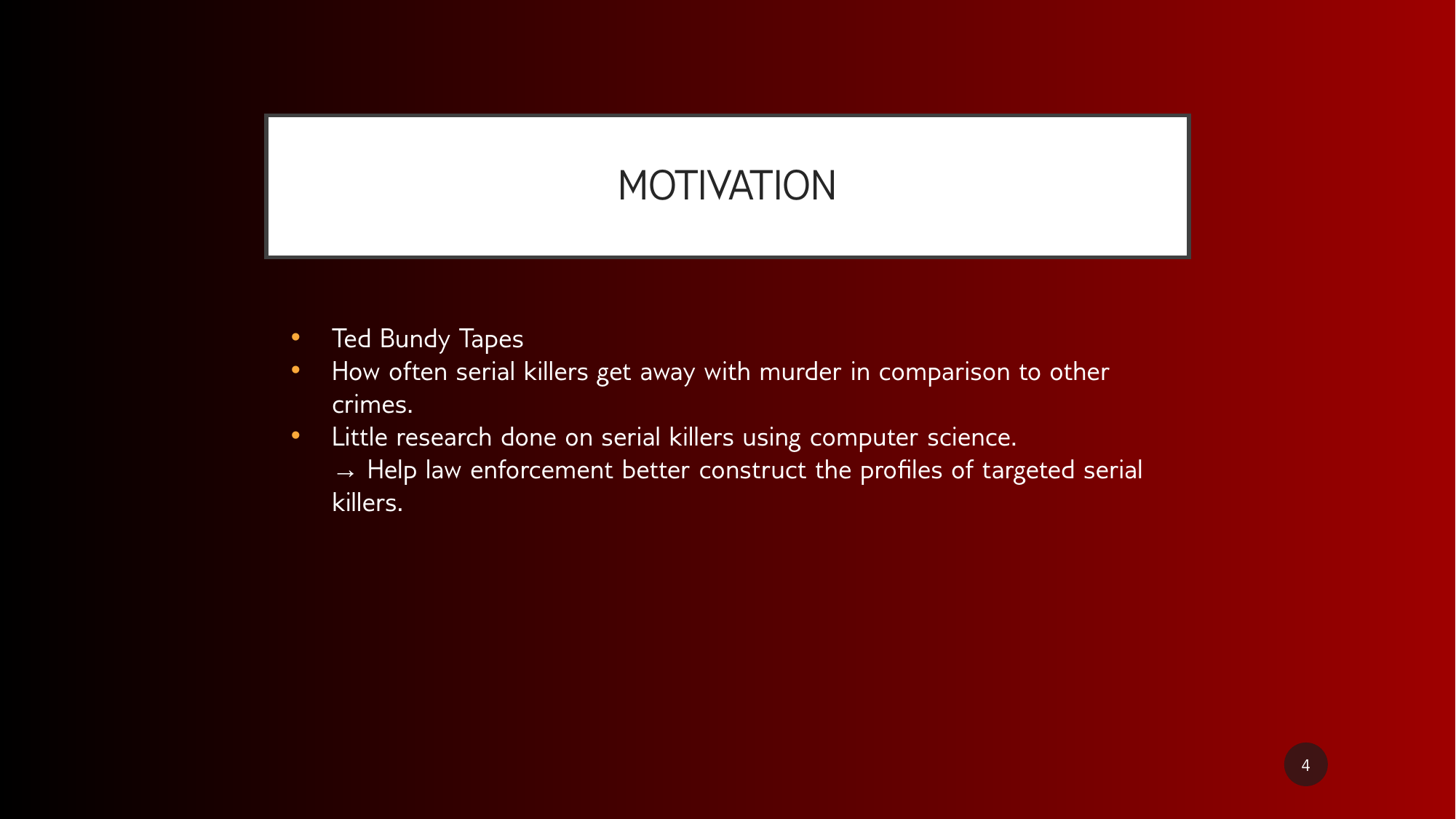

# MOTIVATION
Ted Bundy Tapes
How often serial killers get away with murder in comparison to other crimes.
Little research done on serial killers using computer science.
→ Help law enforcement better construct the profiles of targeted serial killers.
4